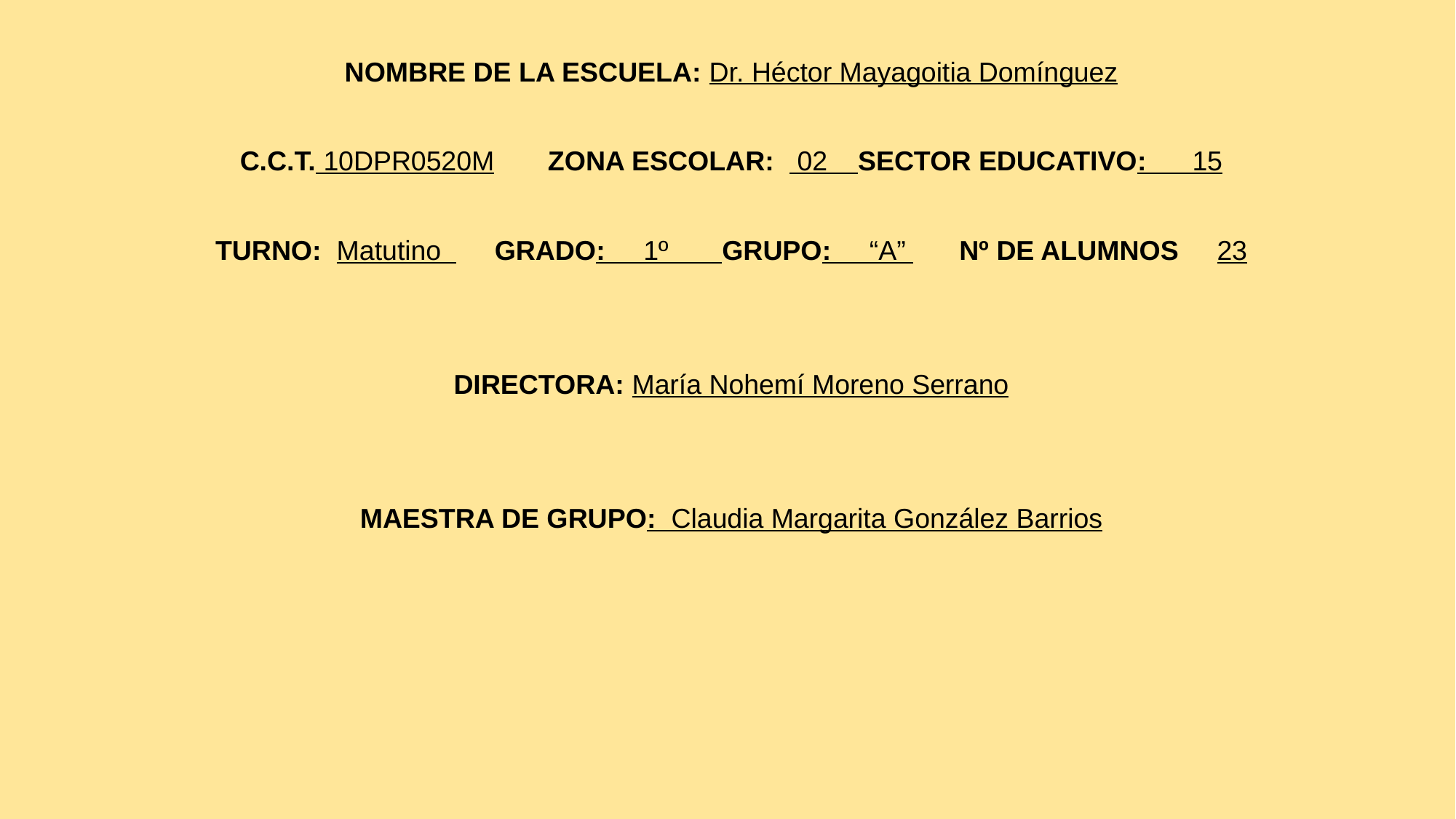

NOMBRE DE LA ESCUELA: Dr. Héctor Mayagoitia Domínguez

C.C.T. 10DPR0520M       ZONA ESCOLAR:   02    SECTOR EDUCATIVO:      15

TURNO:  Matutino       GRADO:     1º       GRUPO:     “A”       Nº DE ALUMNOS     23

DIRECTORA: María Nohemí Moreno Serrano

MAESTRA DE GRUPO:  Claudia Margarita González Barrios